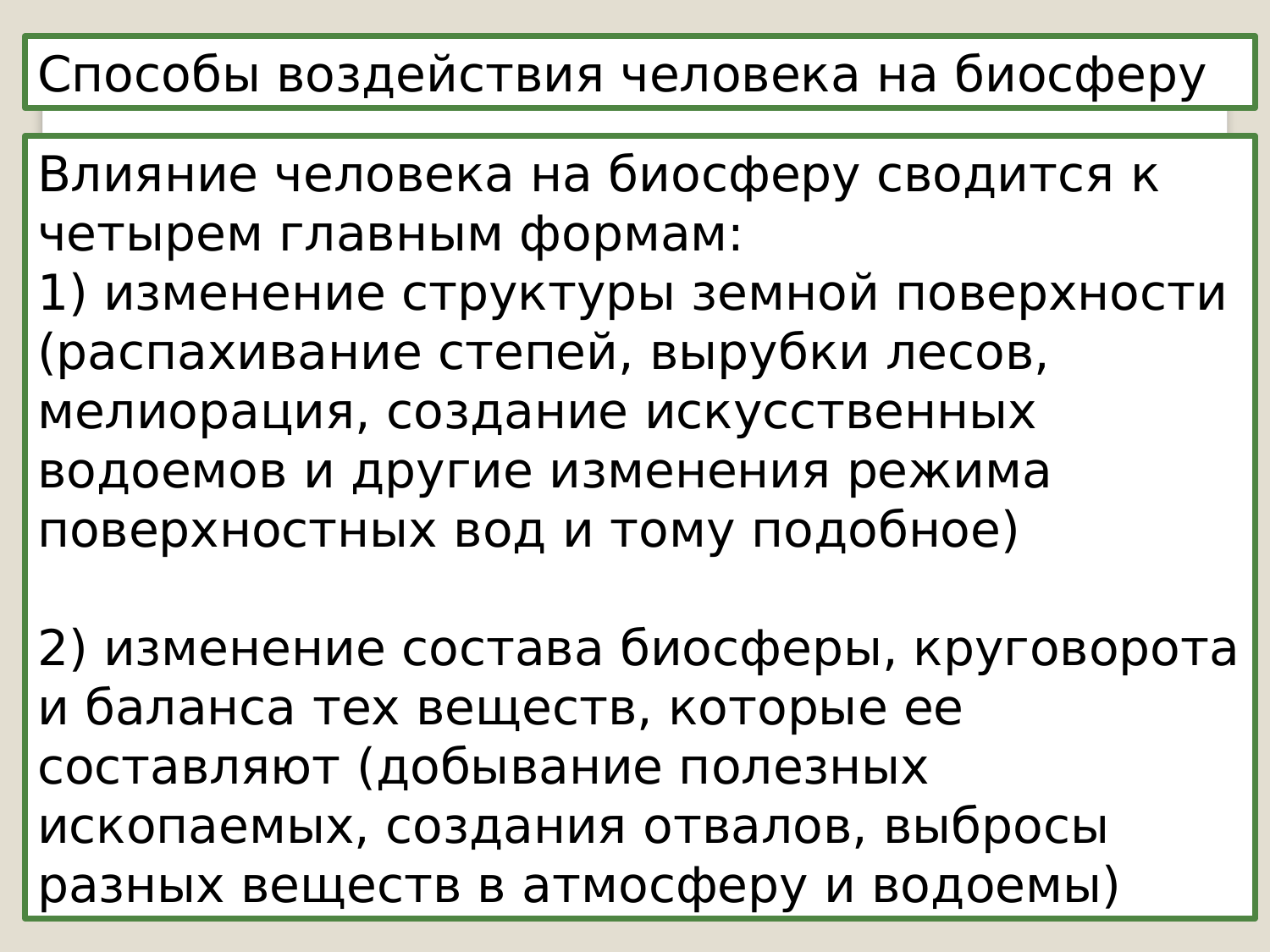

Способы воздействия человека на биосферу
Влияние человека на биосферу сводится к четырем главным формам:
1) изменение структуры земной поверхности (распахивание степей, вырубки лесов, мелиорация, создание искусственных водоемов и другие изменения режима поверхностных вод и тому подобное)

2) изменение состава биосферы, круговорота и баланса тех веществ, которые ее составляют (добывание полезных ископаемых, создания отвалов, выбросы разных веществ в атмосферу и водоемы)